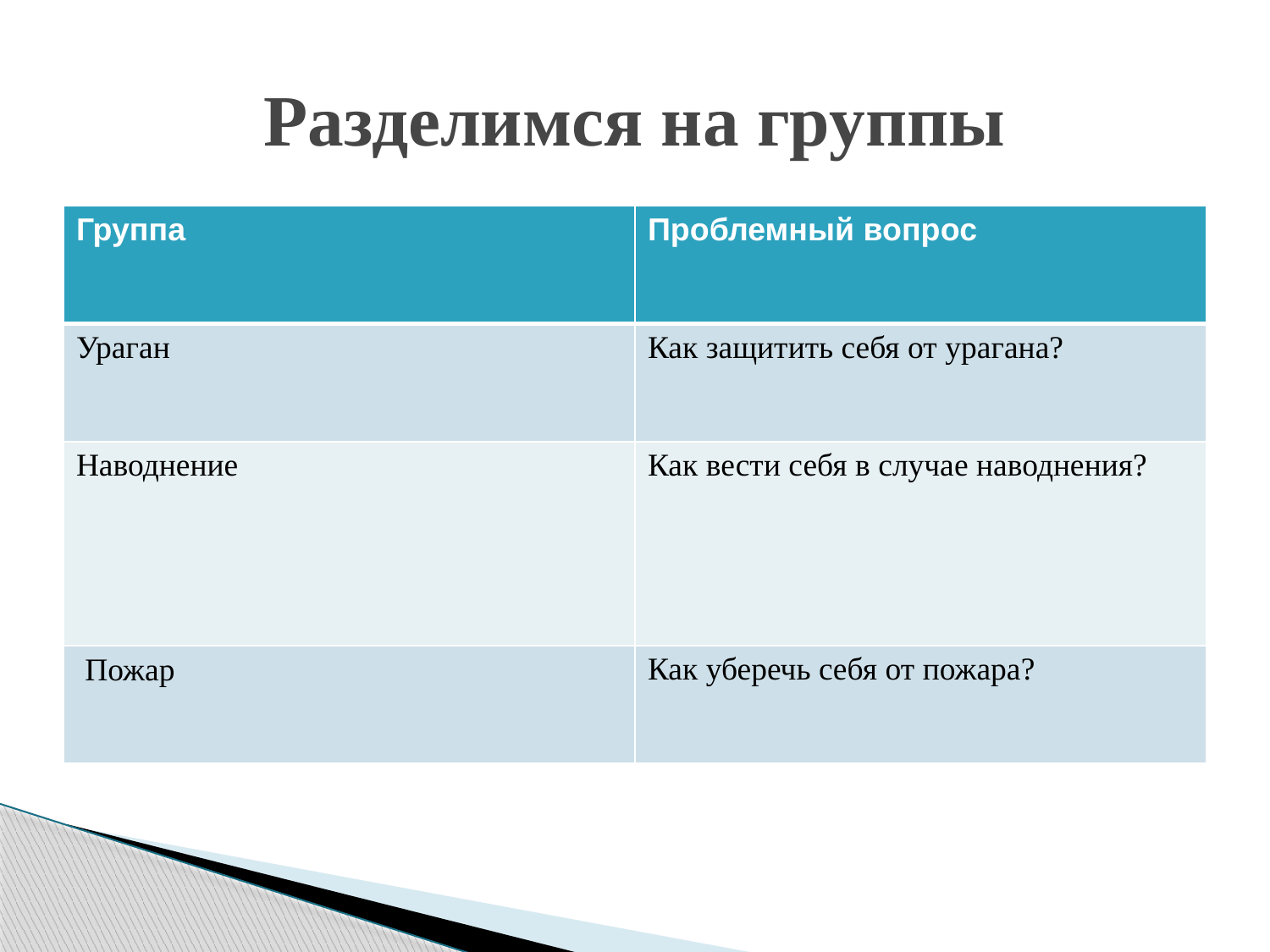

# Разделимся на группы
| Группа | Проблемный вопрос |
| --- | --- |
| Ураган | Как защитить себя от урагана? |
| Наводнение | Как вести себя в случае наводнения? |
| Пожар | Как уберечь себя от пожара? |